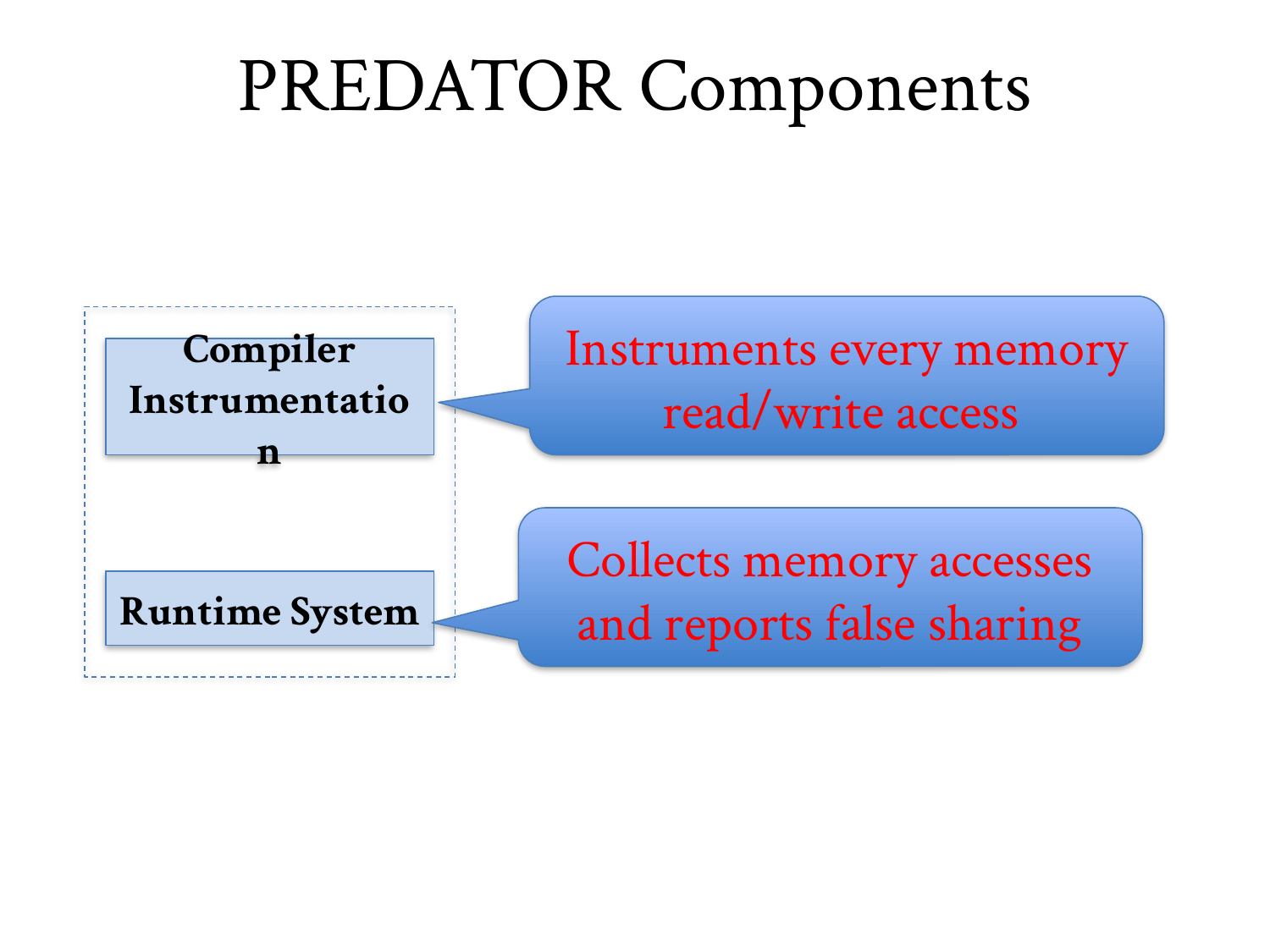

# Predator Components
Instruments every memory read/write access

Compiler Instrumentation
Collects memory accesses and reports false sharing
Runtime System